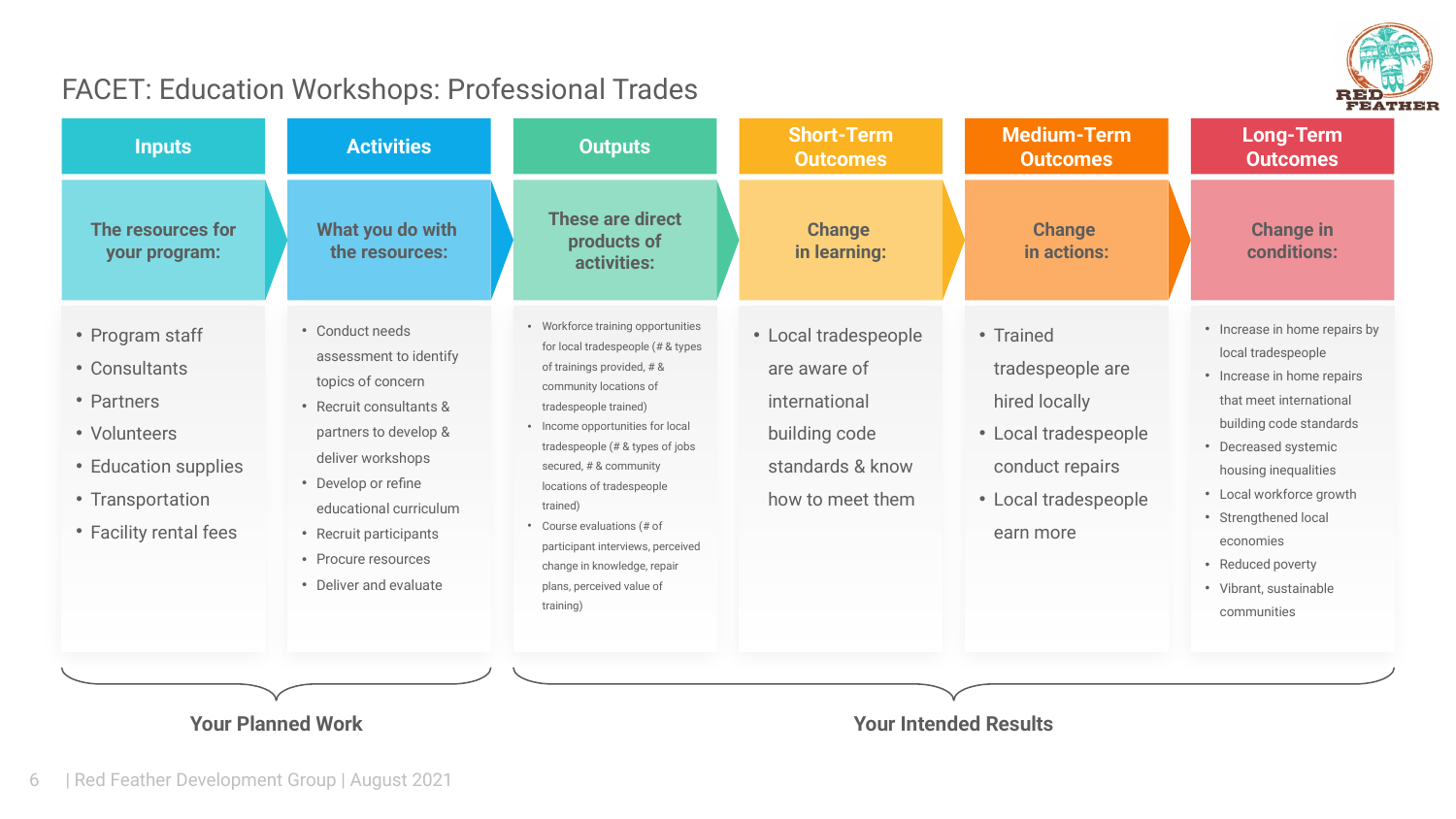

# FACET: Education Workshops: Professional Trades
Inputs
Activities
Outputs
Short-Term Outcomes
Medium-Term Outcomes
Long-Term Outcomes
The resources for your program:
What you do with
the resources:
These are direct products of activities:
Change
in learning:
Change
in actions:
Change in conditions:

Program staff
Consultants
Partners
Volunteers
Education supplies
Transportation
Facility rental fees

Conduct needs assessment to identify topics of concern
Recruit consultants & partners to develop & deliver workshops
Develop or refine educational curriculum
Recruit participants
Procure resources
Deliver and evaluate
Workforce training opportunities for local tradespeople (# & types of trainings provided, # & community locations of tradespeople trained)
Income opportunities for local tradespeople (# & types of jobs secured, # & community locations of tradespeople trained)
Course evaluations (# of participant interviews, perceived change in knowledge, repair plans, perceived value of training)

Local tradespeople are aware of international building code standards & know how to meet them
Trained tradespeople are hired locally
Local tradespeople  conduct repairs
Local tradespeople earn more

Increase in home repairs by local tradespeople
Increase in home repairs that meet international building code standards
Decreased systemic  housing inequalities
Local workforce growth
Strengthened local economies
Reduced poverty
Vibrant, sustainable communities

Your Planned Work
Your Intended Results